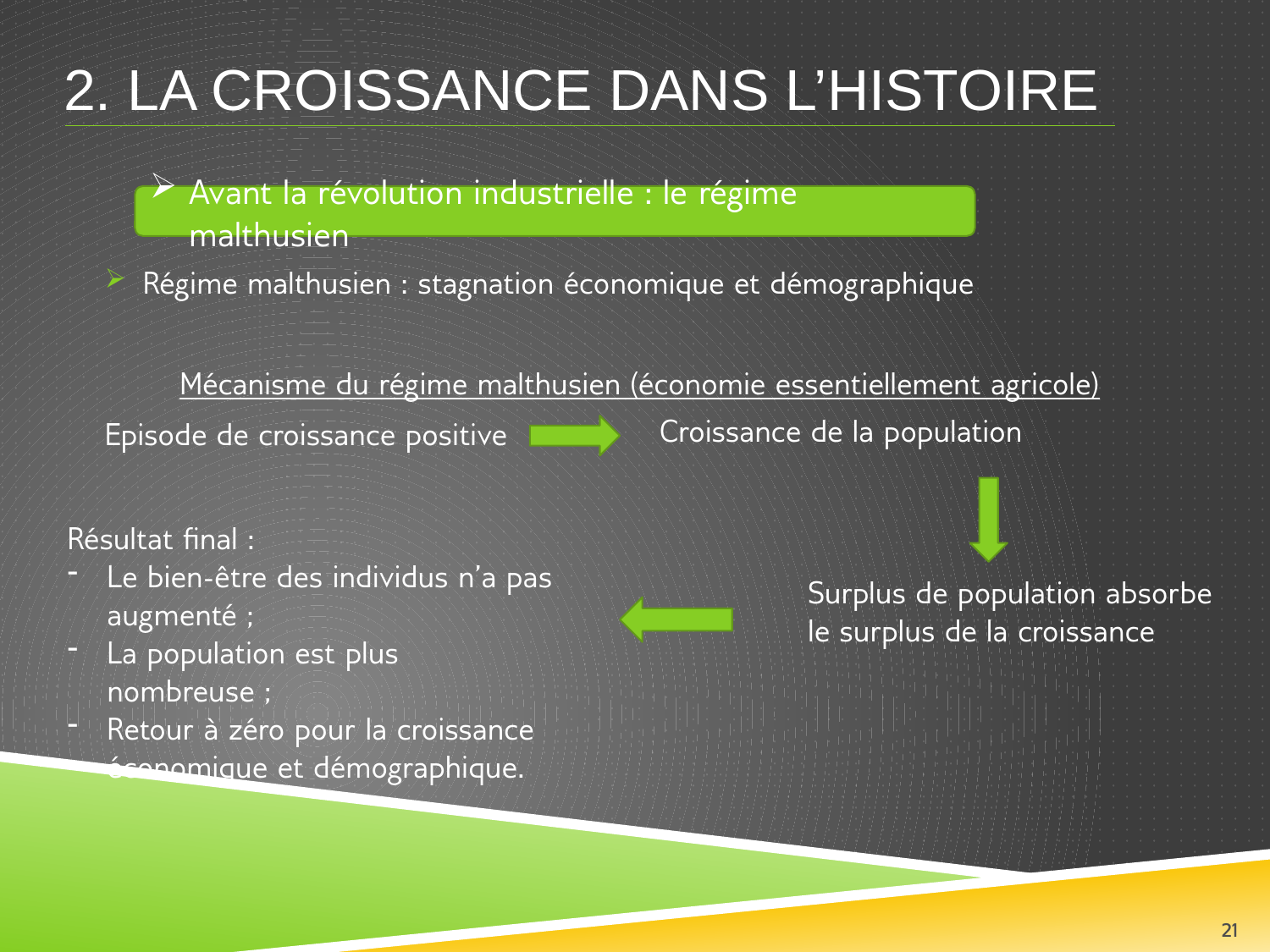

# 2. la croissance dans l’histoire
Avant la révolution industrielle : le régime malthusien
Régime malthusien : stagnation économique et démographique

Mécanisme du régime malthusien (économie essentiellement agricole)
Episode de croissance positive

Croissance de la population

Résultat final :
Le bien-être des individus n’a pas augmenté ;
La population est plus nombreuse ;
Retour à zéro pour la croissance économique et démographique.
Surplus de population absorbe
le surplus de la croissance

21